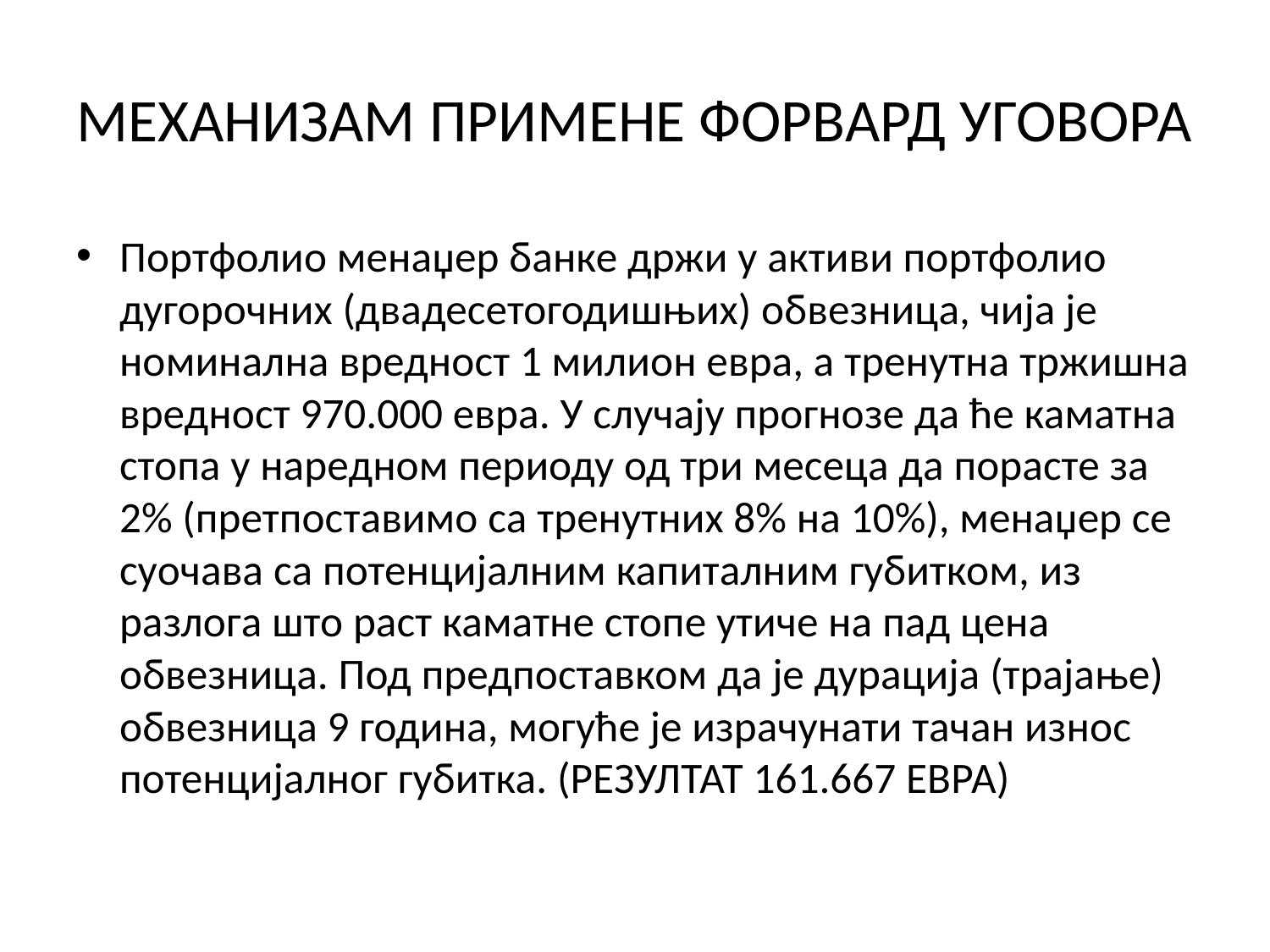

# МЕХАНИЗАМ ПРИМЕНЕ ФОРВАРД УГОВОРА
Портфолио менаџер банке држи у активи портфолио дугорочних (двадесетогодишњих) обвезница, чија је номинална вредност 1 милион евра, а тренутна тржишна вредност 970.000 евра. У случају прогнозе да ће каматна стопа у наредном периоду од три месеца да порасте за 2% (претпоставимо са тренутних 8% на 10%), менаџер се суочава са потенцијалним капиталним губитком, из разлога што раст каматне стопе утиче на пад цена обвезница. Под предпоставком да је дурација (трајање) обвезница 9 година, могуће је израчунати тачан износ потенцијалног губитка. (РЕЗУЛТАТ 161.667 ЕВРА)